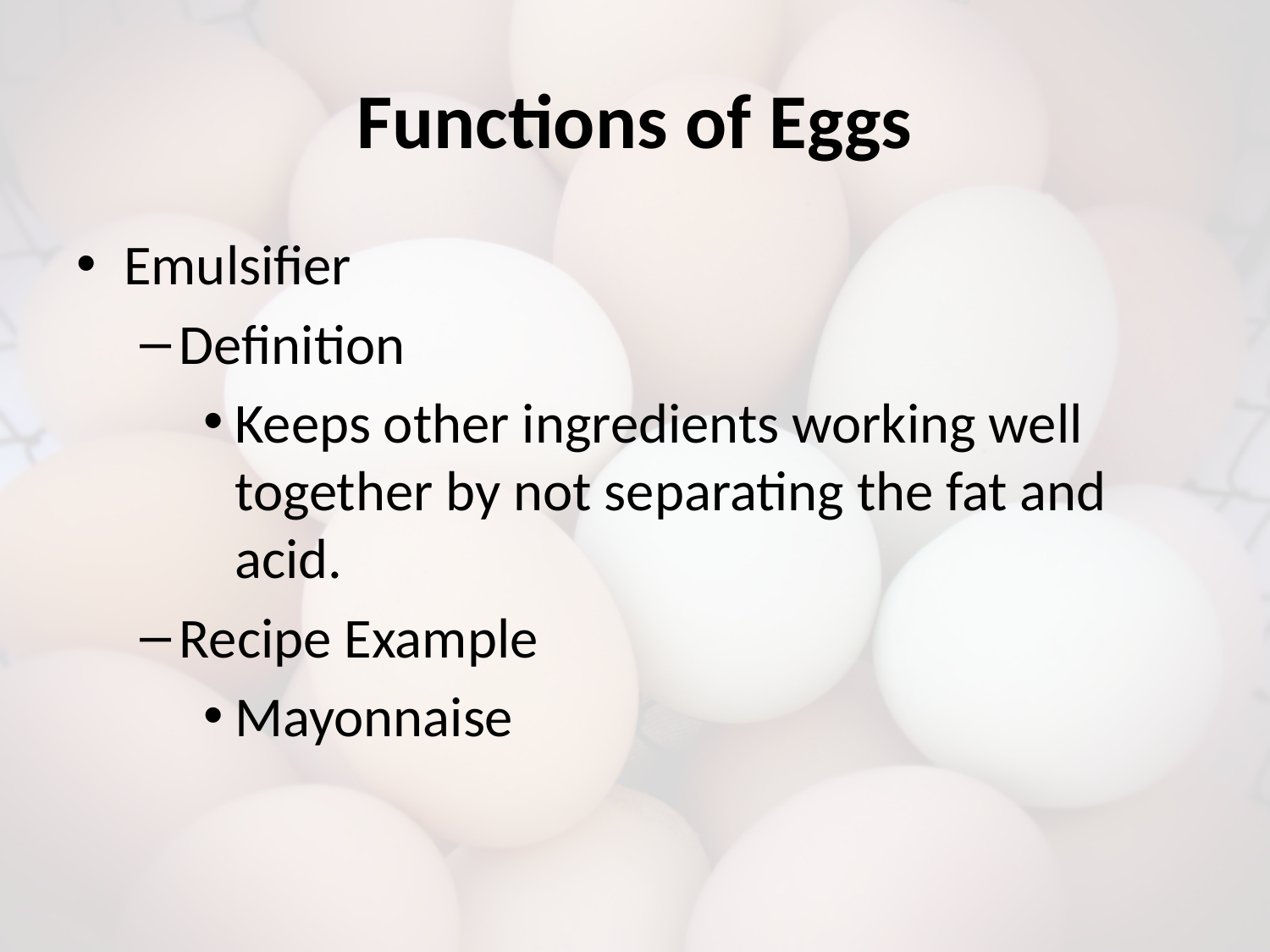

# Functions of Eggs
Emulsifier
Definition
Keeps other ingredients working well together by not separating the fat and acid.
Recipe Example
Mayonnaise